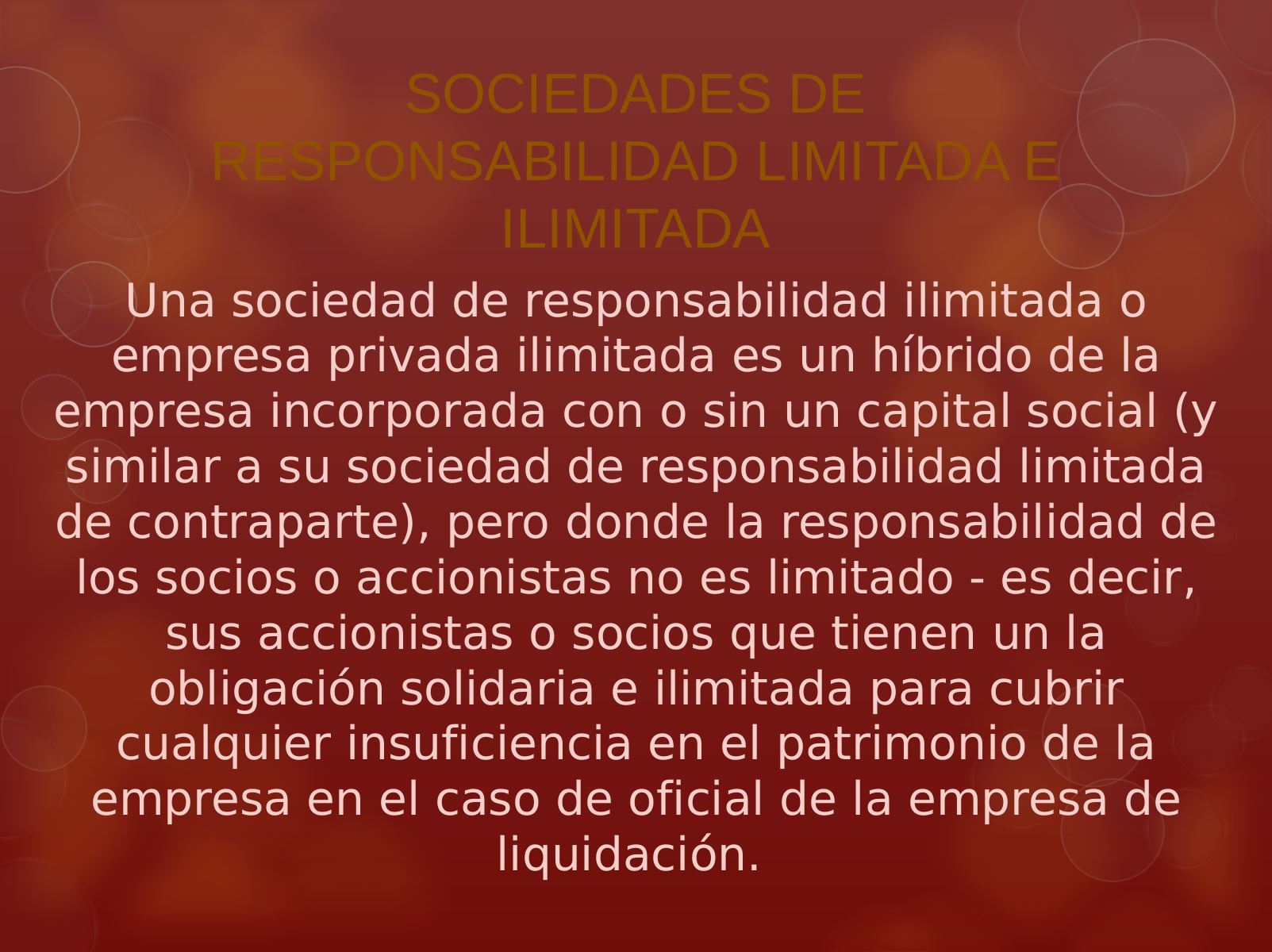

# SOCIEDADES DE RESPONSABILIDAD LIMITADA E ILIMITADA
Una sociedad de responsabilidad ilimitada o empresa privada ilimitada es un híbrido de la empresa incorporada con o sin un capital social (y similar a su sociedad de responsabilidad limitada de contraparte), pero donde la responsabilidad de los socios o accionistas no es limitado - es decir, sus accionistas o socios que tienen un la obligación solidaria e ilimitada para cubrir cualquier insuficiencia en el patrimonio de la empresa en el caso de oficial de la empresa de liquidación.